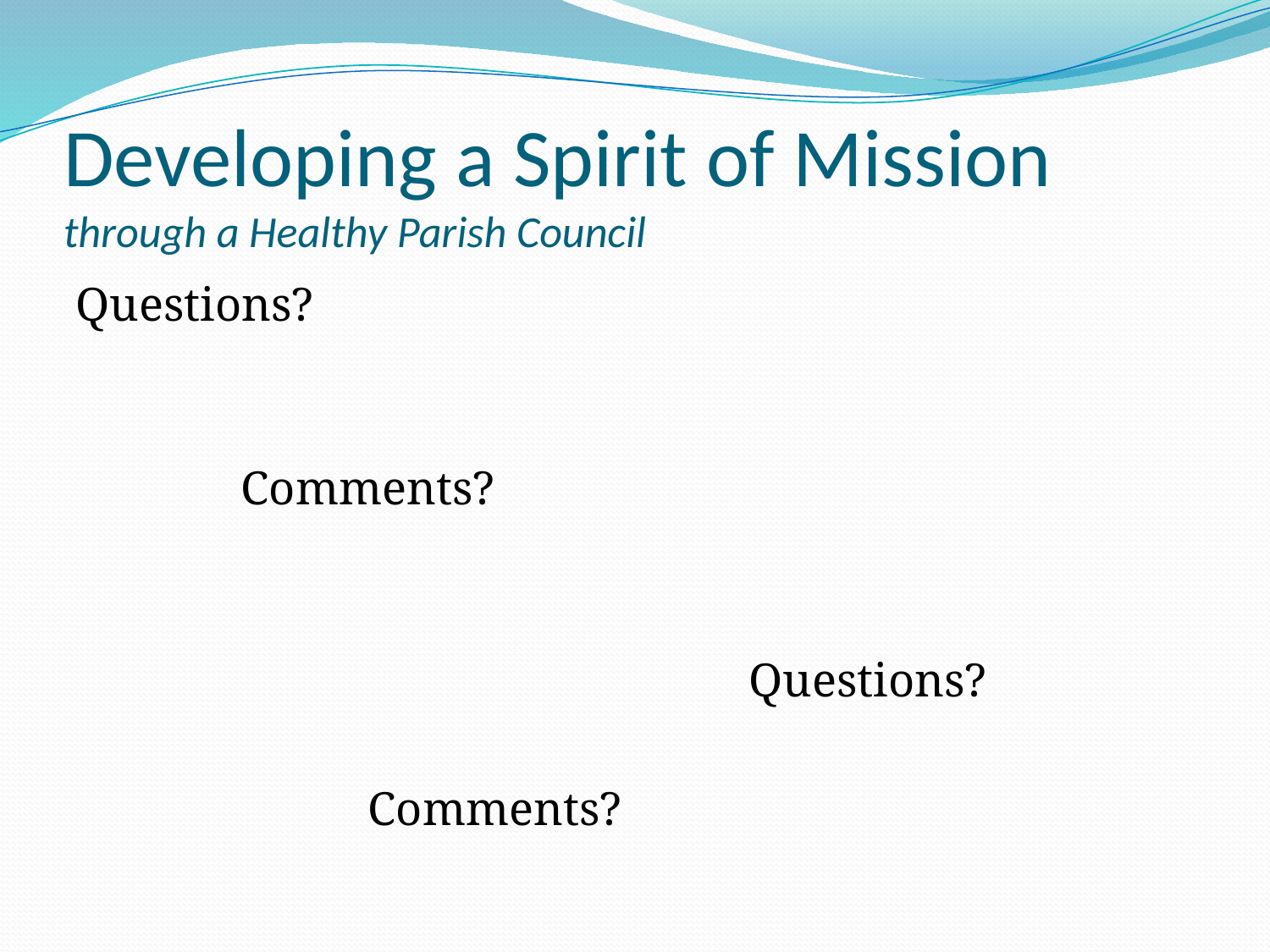

# Developing a Spirit of Mission through a Healthy Parish Council
Questions?

	Comments?

						Questions?

			Comments?